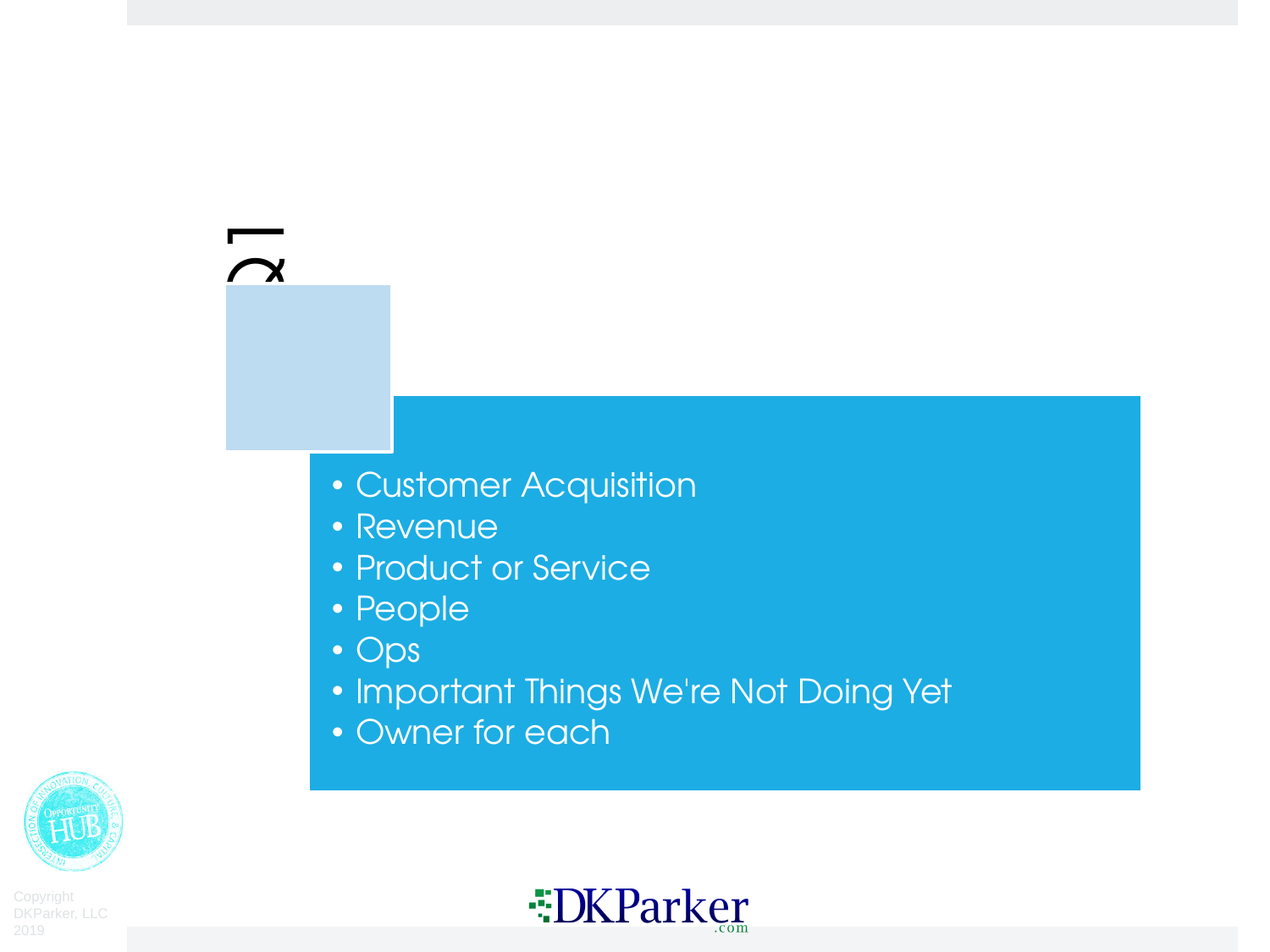

#
Q1
Customer Acquisition
Revenue
Product or Service
People
Ops
Important Things We're Not Doing Yet
Owner for each